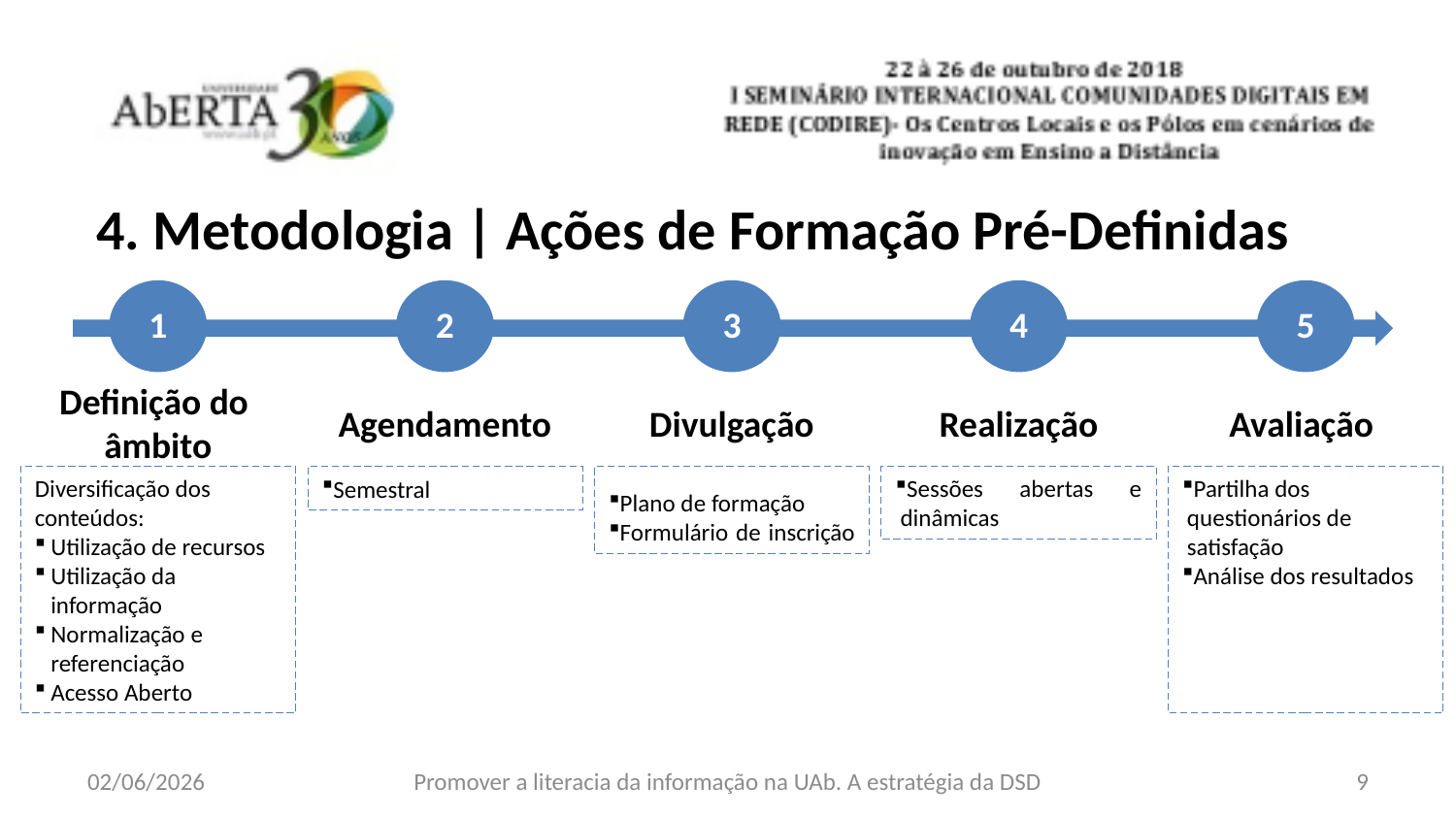

4. Metodologia | Ações de Formação Pré-Definidas
1
2
3
4
5

Definição do
âmbito
Agendamento
Divulgação
Realização
Avaliação
Partilha dos questionários de satisfação
Análise dos resultados

Diversificação dos conteúdos:
Utilização de recursos
Utilização da informação
Normalização e referenciação
Acesso Aberto
Semestral
Plano de formação
Formulário de inscrição
Sessões abertas e dinâmicas
02/06/2026
Promover a literacia da informação na UAb. A estratégia da DSD
9